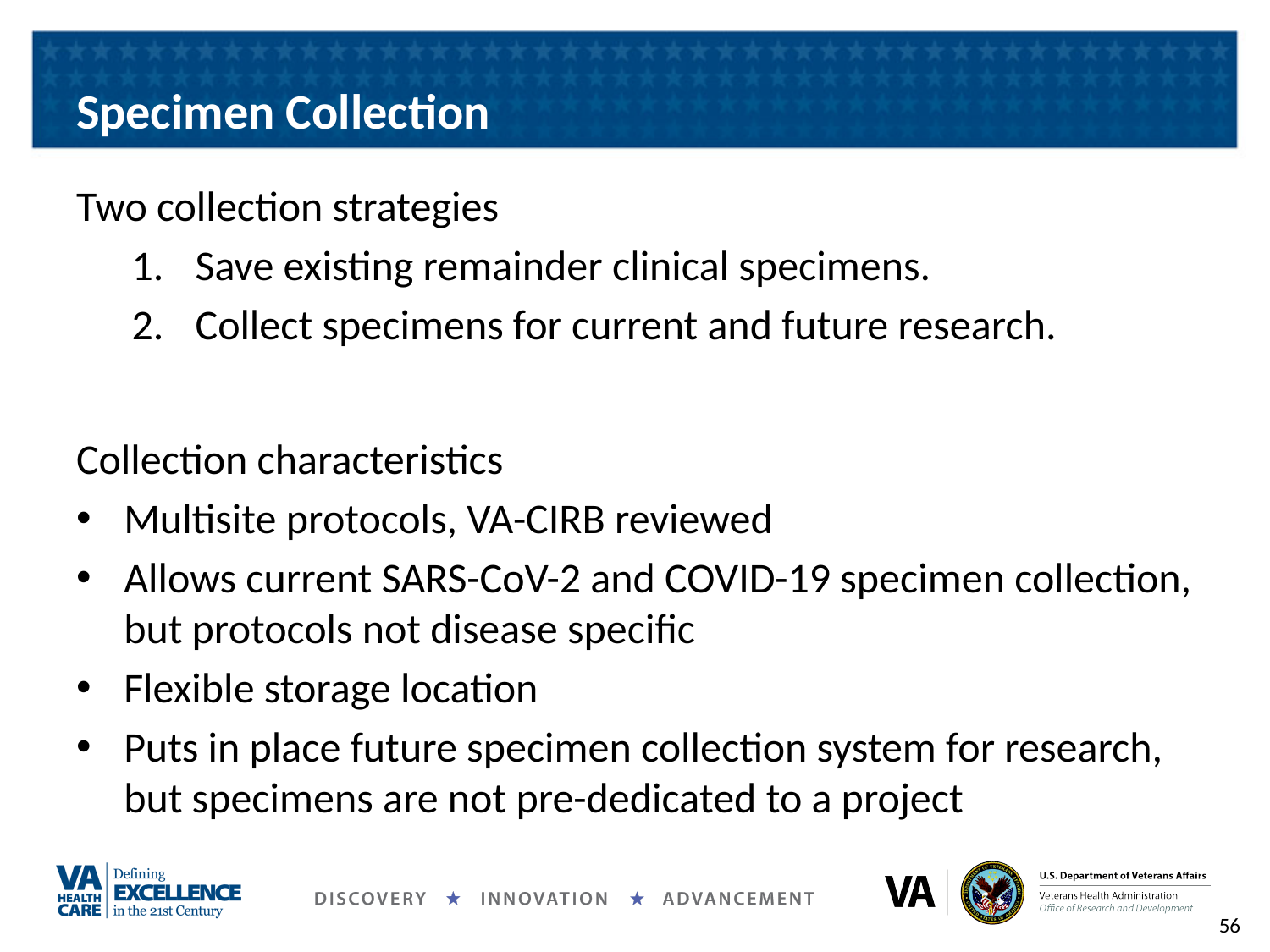

# Specimen Collection
Two collection strategies
Save existing remainder clinical specimens.
Collect specimens for current and future research.

Collection characteristics
Multisite protocols, VA-CIRB reviewed
Allows current SARS-CoV-2 and COVID-19 specimen collection, but protocols not disease specific
Flexible storage location
Puts in place future specimen collection system for research, but specimens are not pre-dedicated to a project